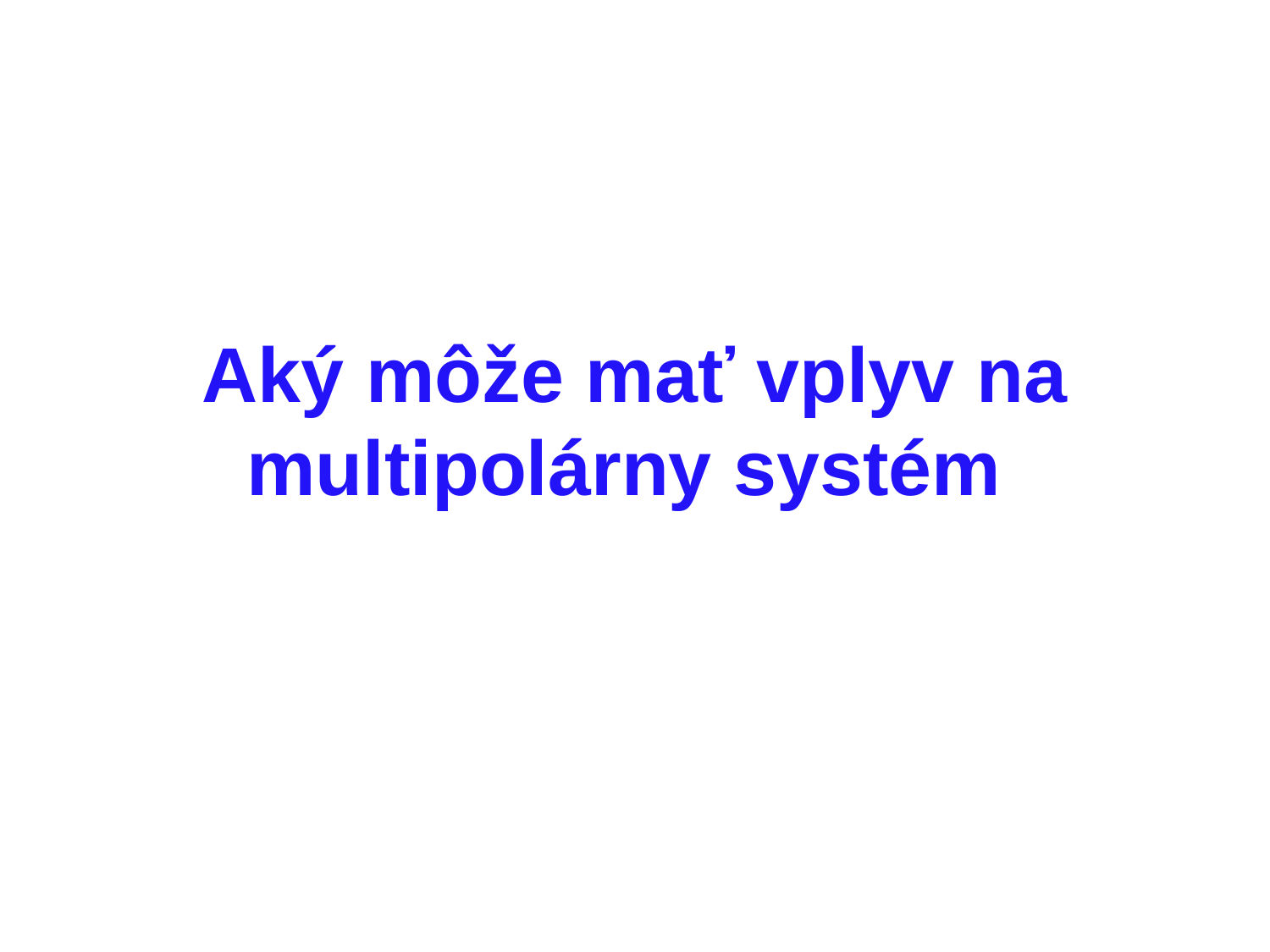

Aký môže mať vplyv na multipolárny systém